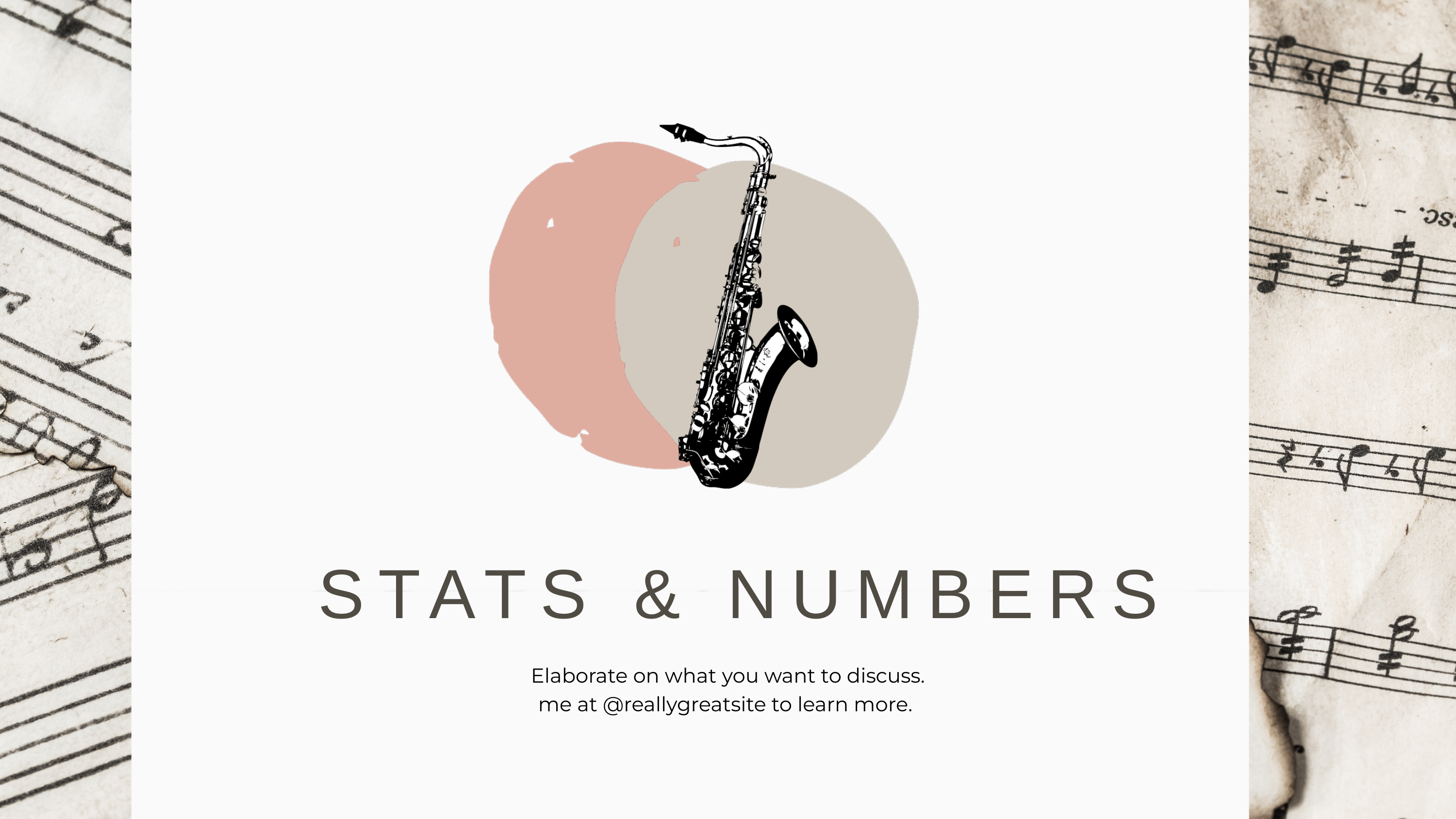

STATS & NUMBERS
Elaborate on what you want to discuss. me at @reallygreatsite to learn more.